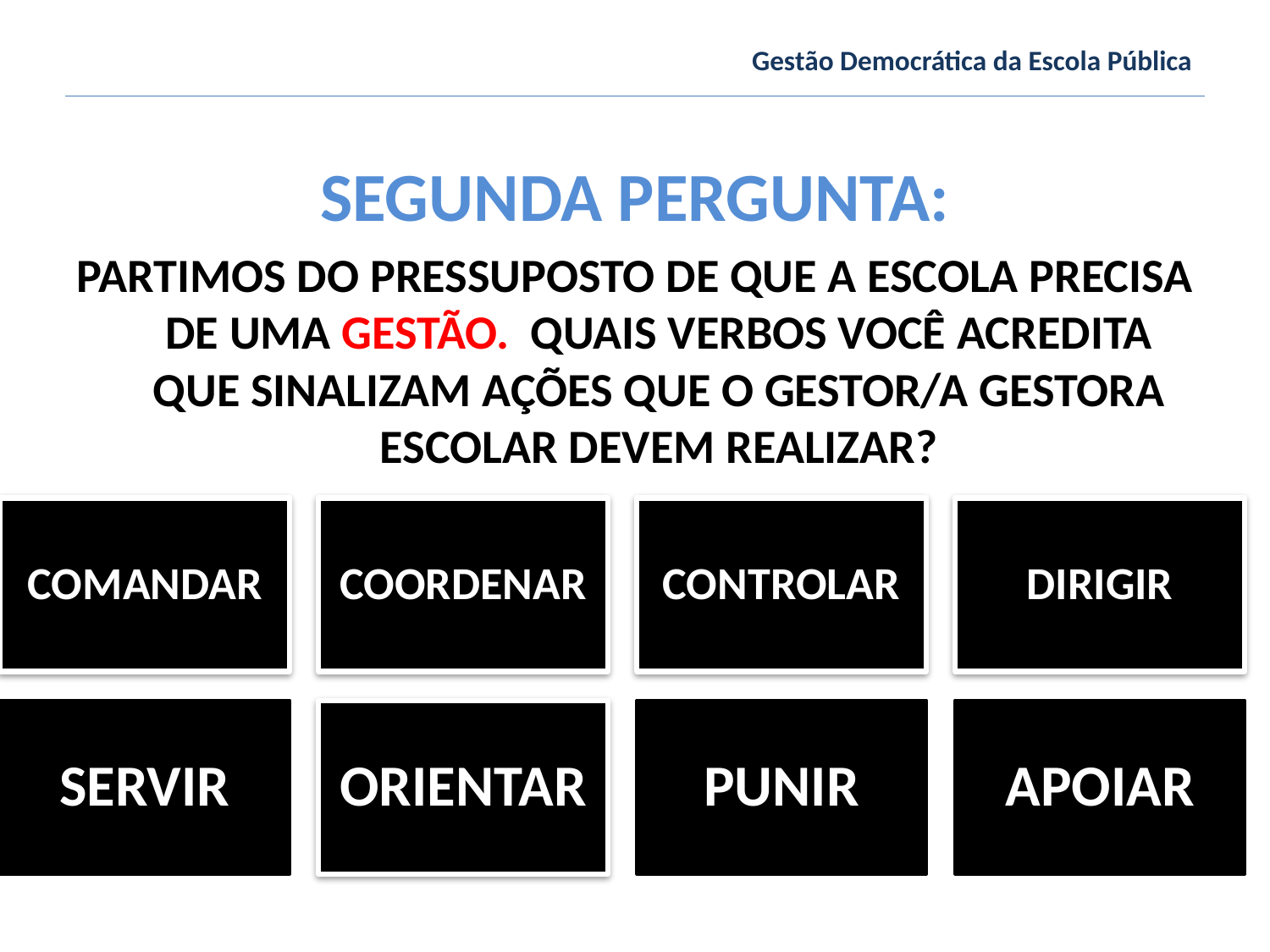

Gestão Democrática da Escola Pública
SEGUNDA PERGUNTA:
PARTIMOS DO PRESSUPOSTO DE QUE A ESCOLA PRECISA DE UMA GESTÃO.  QUAIS VERBOS VOCÊ ACREDITA QUE SINALIZAM AÇÕES QUE O GESTOR/A GESTORA ESCOLAR DEVEM REALIZAR?

COMANDAR
COORDENAR
CONTROLAR
DIRIGIR
SERVIR
ORIENTAR
PUNIR
APOIAR